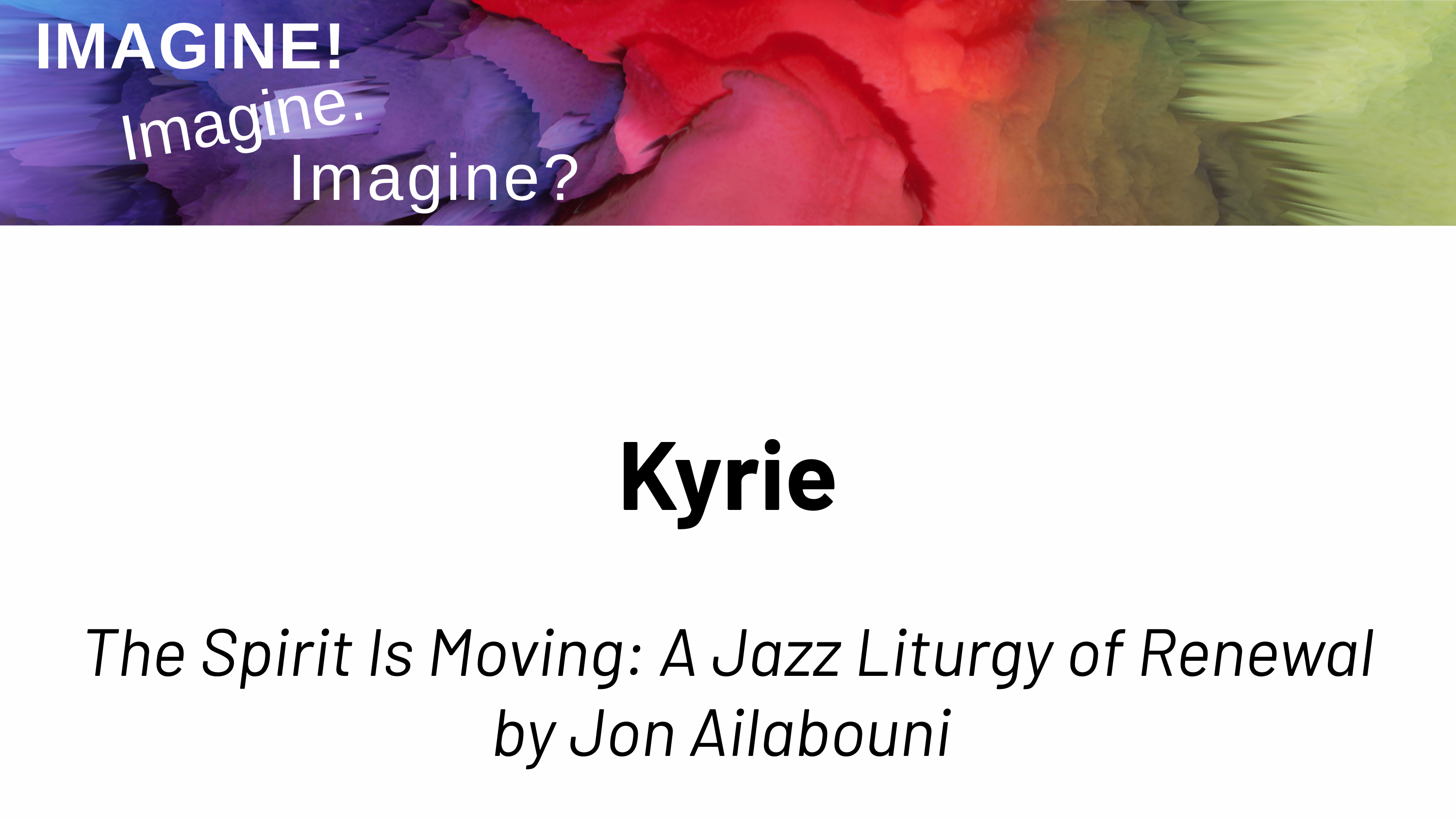

Imagine...
IMAGINE!

Imagine?
Kyrie

The Spirit Is Moving: A Jazz Liturgy of Renewal
by Jon Ailabouni